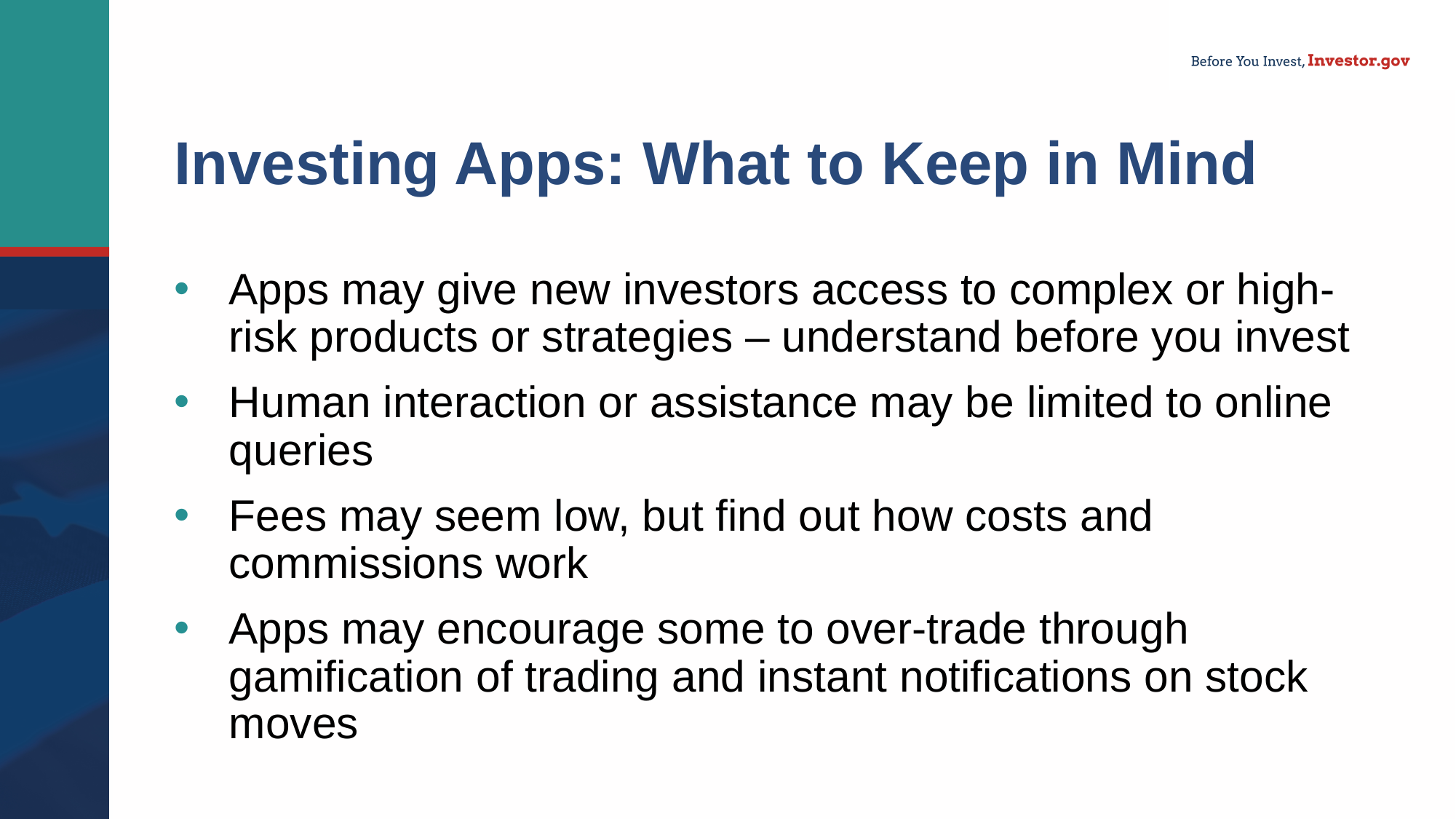

# Investing Apps: What to Keep in Mind
Apps may give new investors access to complex or high-risk products or strategies – understand before you invest
Human interaction or assistance may be limited to online queries
Fees may seem low, but find out how costs and commissions work
Apps may encourage some to over-trade through gamification of trading and instant notifications on stock moves